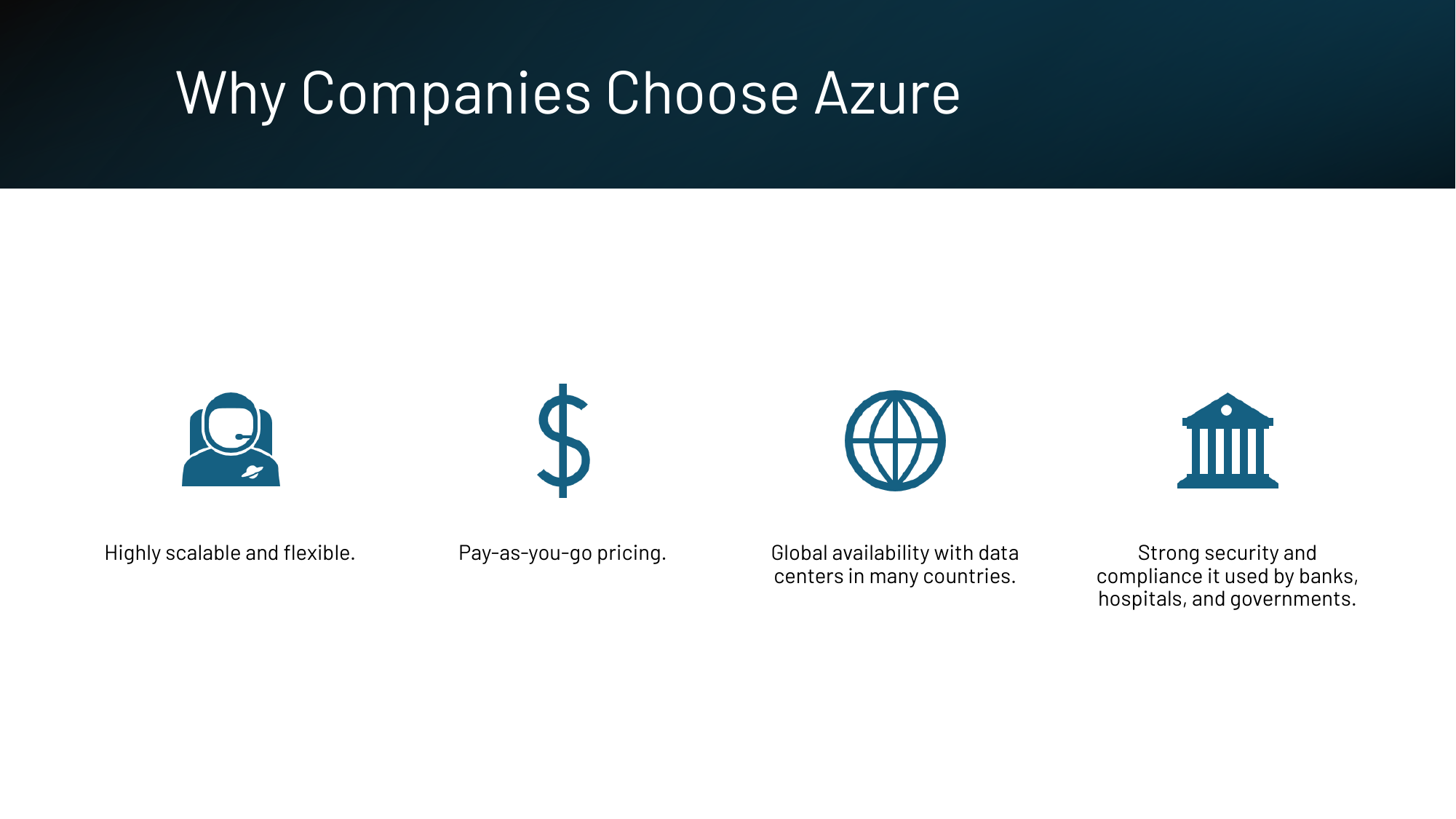

# Why Companies Choose Azure
Highly scalable and flexible.
Pay-as-you-go pricing.
Global availability with data centers in many countries.
Strong security and compliance it used by banks, hospitals, and governments.